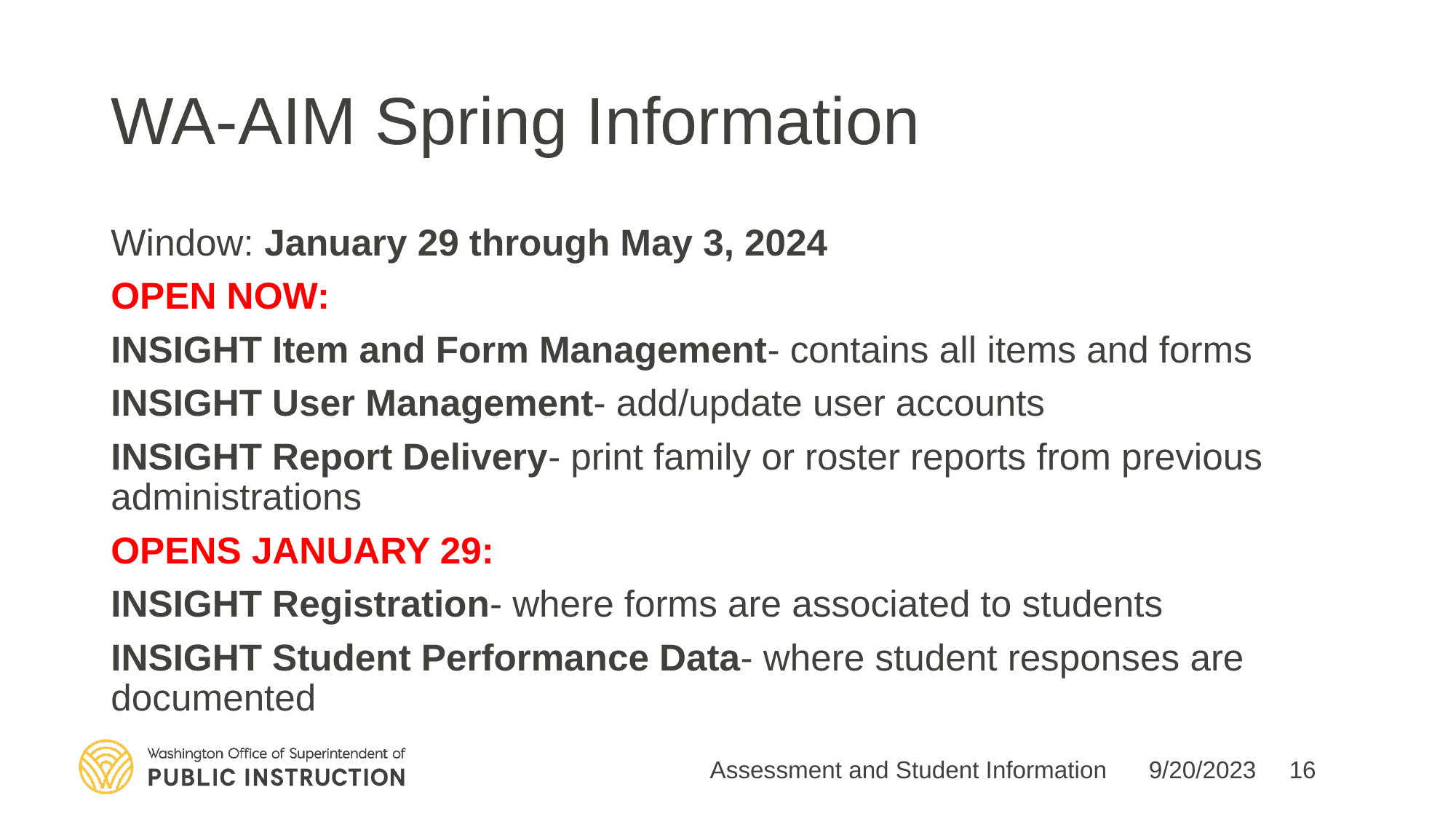

# WA-AIM Spring Information
Window: January 29 through May 3, 2024
OPEN NOW:
INSIGHT Item and Form Management- contains all items and forms
INSIGHT User Management- add/update user accounts
INSIGHT Report Delivery- print family or roster reports from previous administrations
OPENS JANUARY 29:
INSIGHT Registration- where forms are associated to students
INSIGHT Student Performance Data- where student responses are documented
Assessment and Student Information
9/20/2023
16